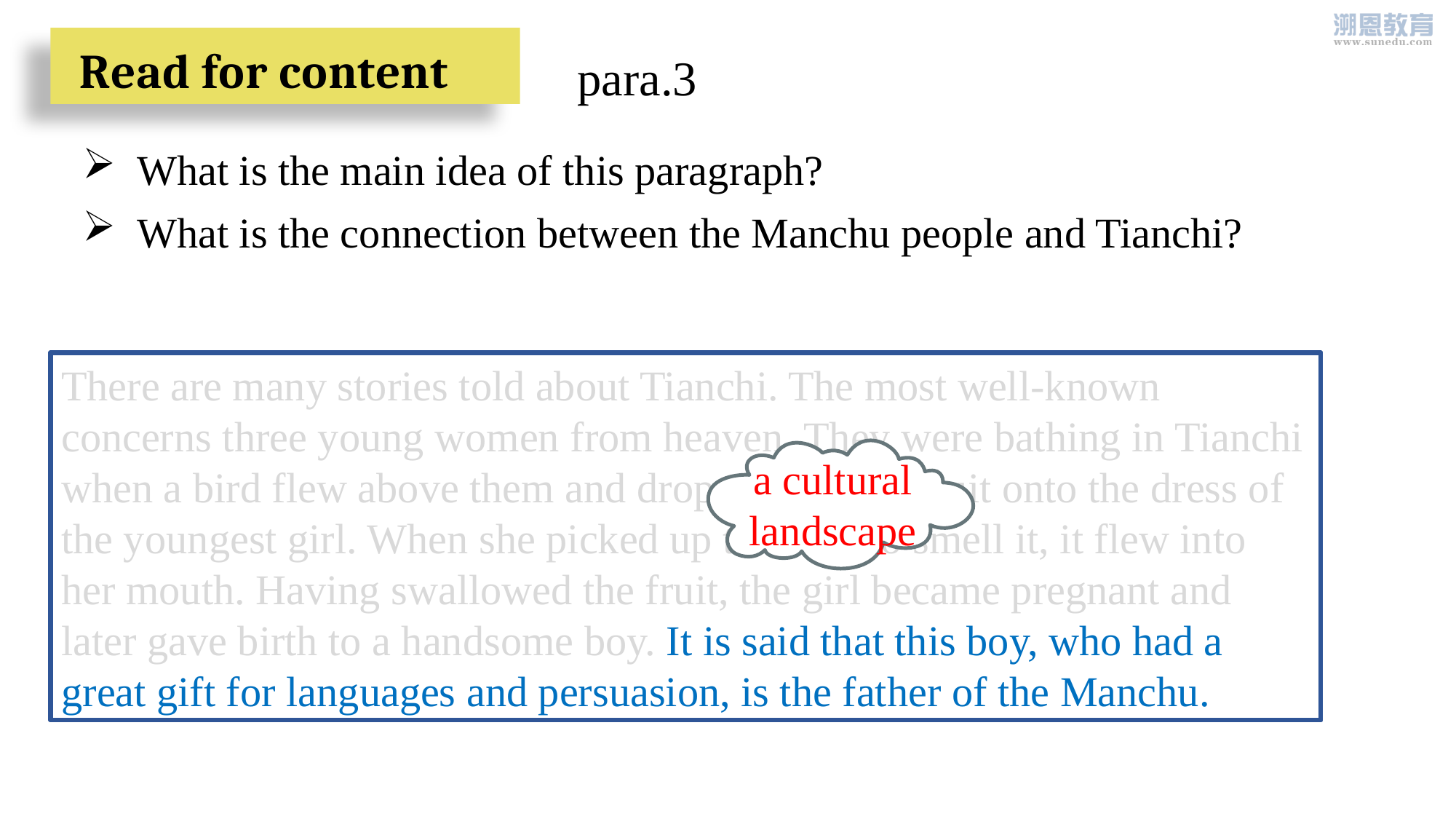

Read for content
para.3
There are many stories told about Tianchi. The most well-known concerns three young women from heaven. They were bathing in Tianchi when a bird flew above them and dropped a small fruit onto the dress of the youngest girl. When she picked up the fruit to smell it, it flew into her mouth. Having swallowed the fruit, the girl became pregnant and later gave birth to a handsome boy. It is said that this boy, who had a great gift for languages and persuasion, is the father of the Manchu.
What is the main idea of this paragraph?
What is the connection between the Manchu people and Tianchi?
There are many stories told about Tianchi. The most well-known concerns three young women from heaven. They were bathing in Tianchi when a bird flew above them and dropped a small fruit onto the dress of the youngest girl. When she picked up the fruit to smell it, it flew into her mouth. Having swallowed the fruit, the girl became pregnant and later gave birth to a handsome boy. It is said that this boy, who had a great gift for languages and persuasion, is the father of the Manchu.

a cultural
landscape